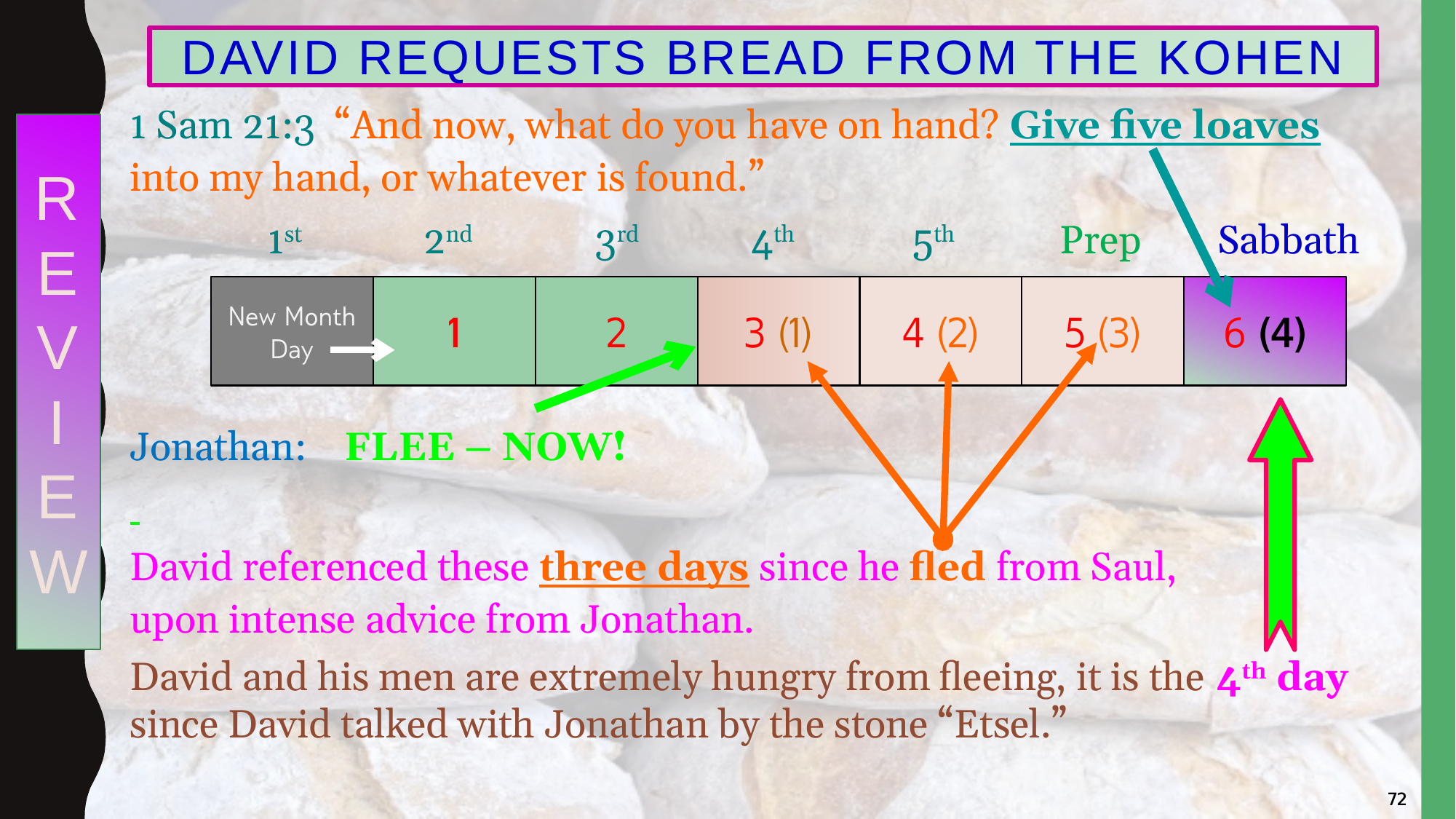

# David requests bread from the kohen
1 Sam 21:3  “And now, what do you have on hand? Give five loaves into my hand, or whatever is found.”
	   1st 	        2nd 	   3rd 	        4th 	  5th 	      Prep        Sabbath

Jonathan:    FLEE – NOW!

David referenced these three days since he fled from Saul,
upon intense advice from Jonathan.
David and his men are extremely hungry from fleeing, it is the 4th day since David talked with Jonathan by the stone “Etsel.”

Review
New Month Day
1
2
3 (1)
4 (2)
5 (3)
6 (4)

72